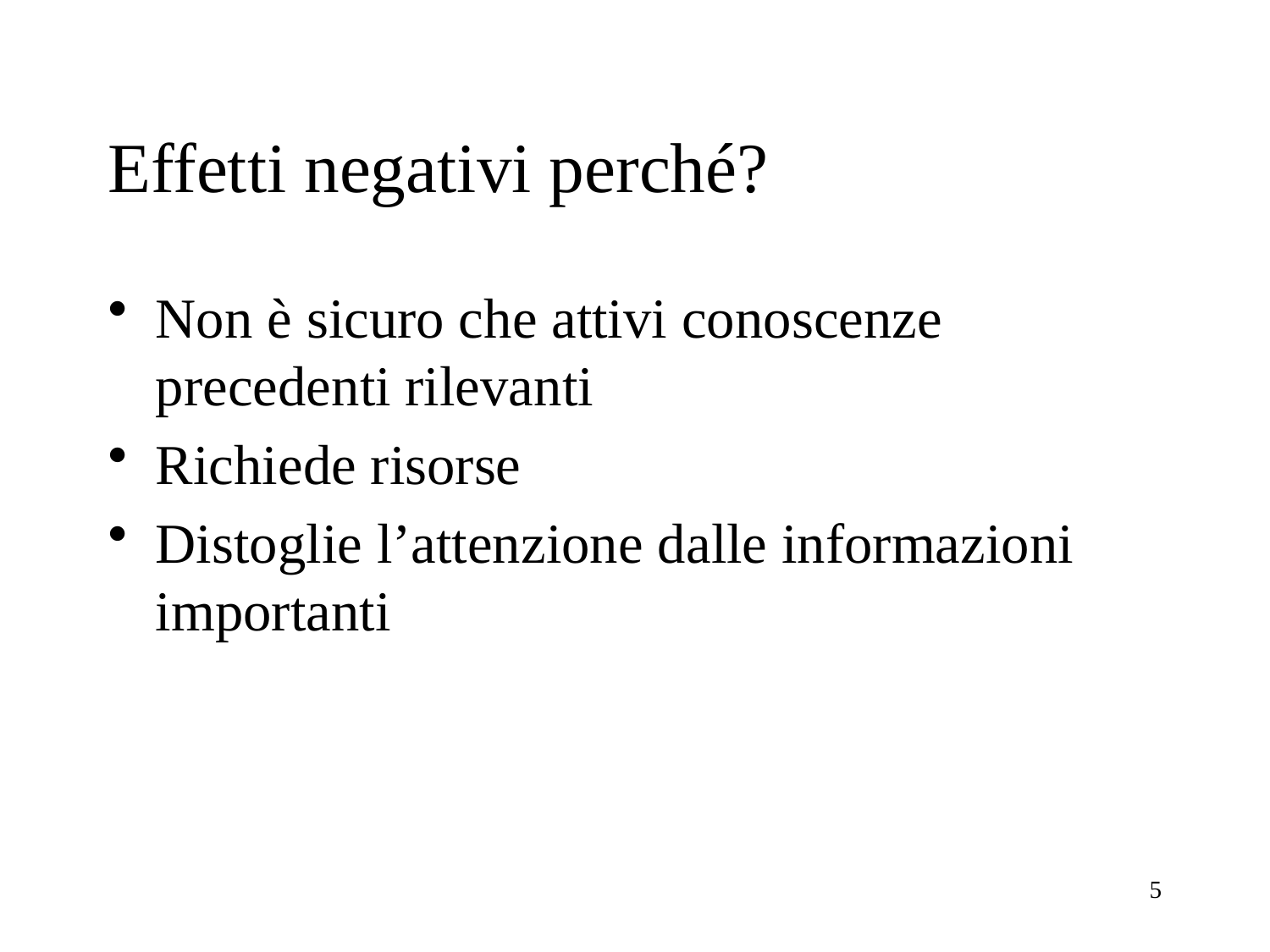

# Effetti negativi perché?
Non è sicuro che attivi conoscenze precedenti rilevanti
Richiede risorse
Distoglie l’attenzione dalle informazioni importanti
5